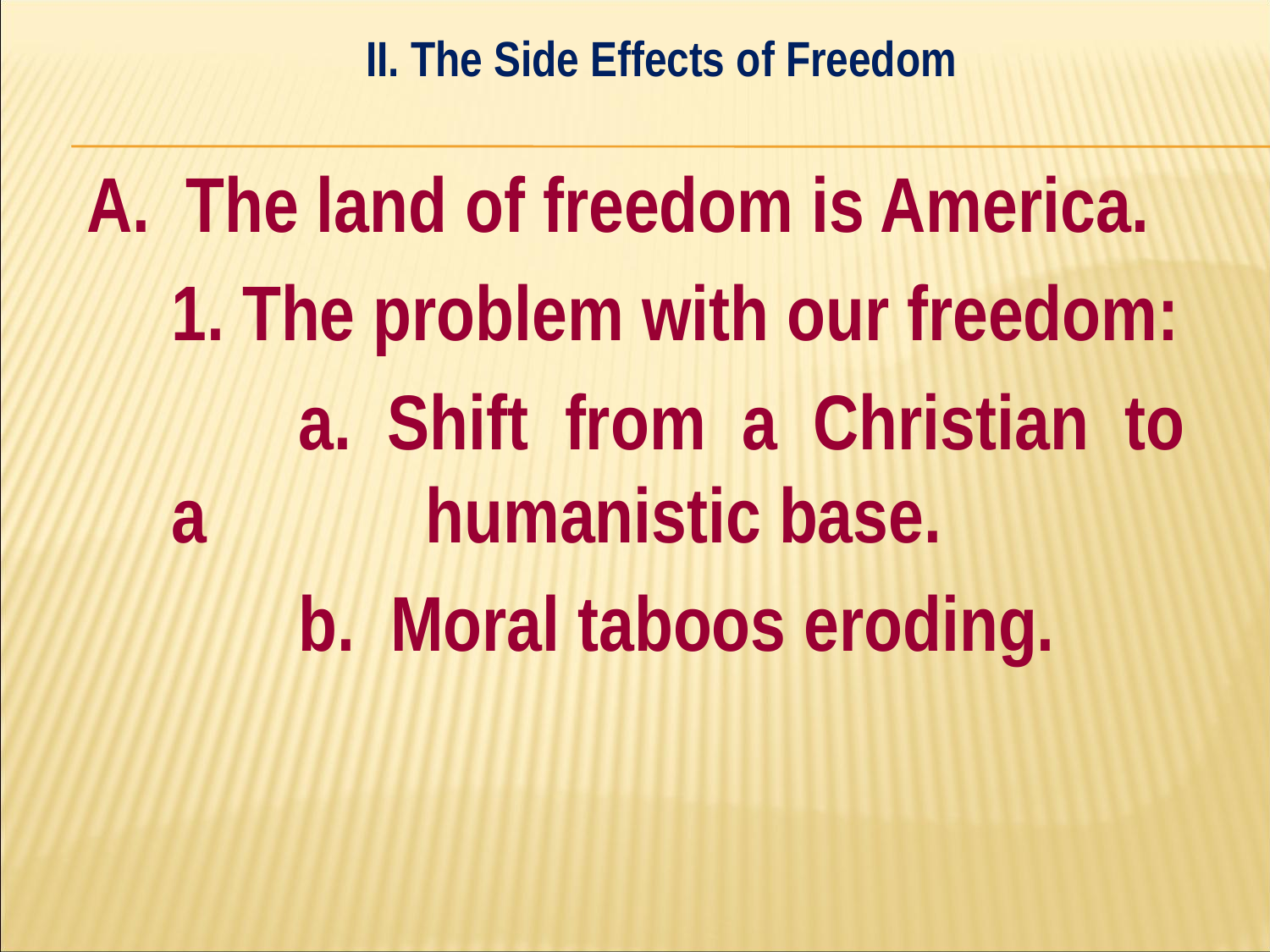

II. The Side Effects of Freedom
#
A.  The land of freedom is America.
	1. The problem with our freedom:
		a.  Shift  from  a  Christian  to  a 		humanistic base.
		b.  Moral taboos eroding.